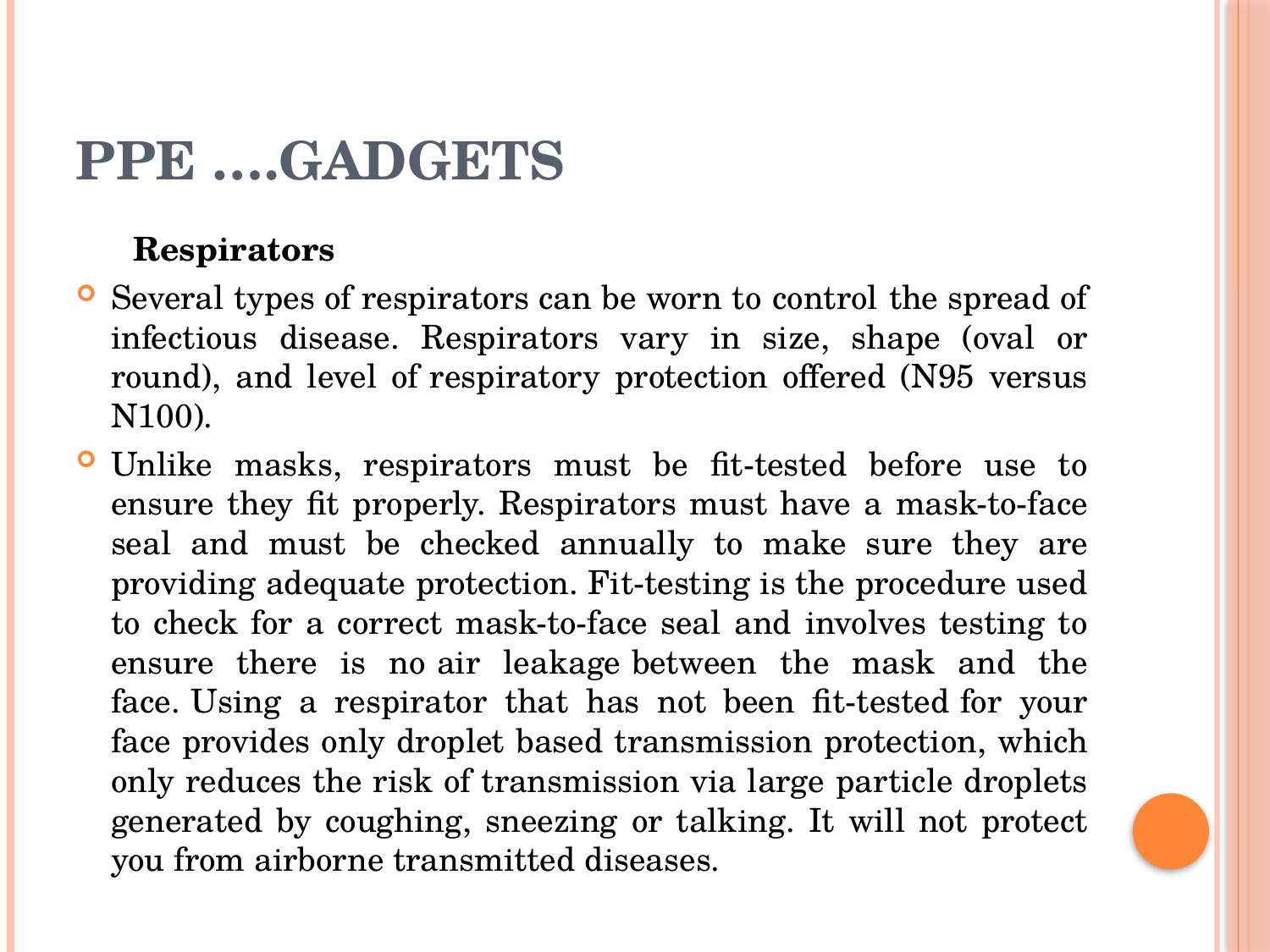

# PPE ….Gadgets
      Respirators
Several types of respirators can be worn to control the spread of infectious disease. Respirators vary in size, shape (oval or round), and level of respiratory protection offered (N95 versus N100).
Unlike masks, respirators must be fit-tested before use to ensure they fit properly. Respirators must have a mask-to-face seal and must be checked annually to make sure they are providing adequate protection. Fit-testing is the procedure used to check for a correct mask-to-face seal and involves testing to ensure there is no air leakage between the mask and the face. Using a respirator that has not been fit-tested for your face provides only droplet based transmission protection, which only reduces the risk of transmission via large particle droplets generated by coughing, sneezing or talking. It will not protect you from airborne transmitted diseases.